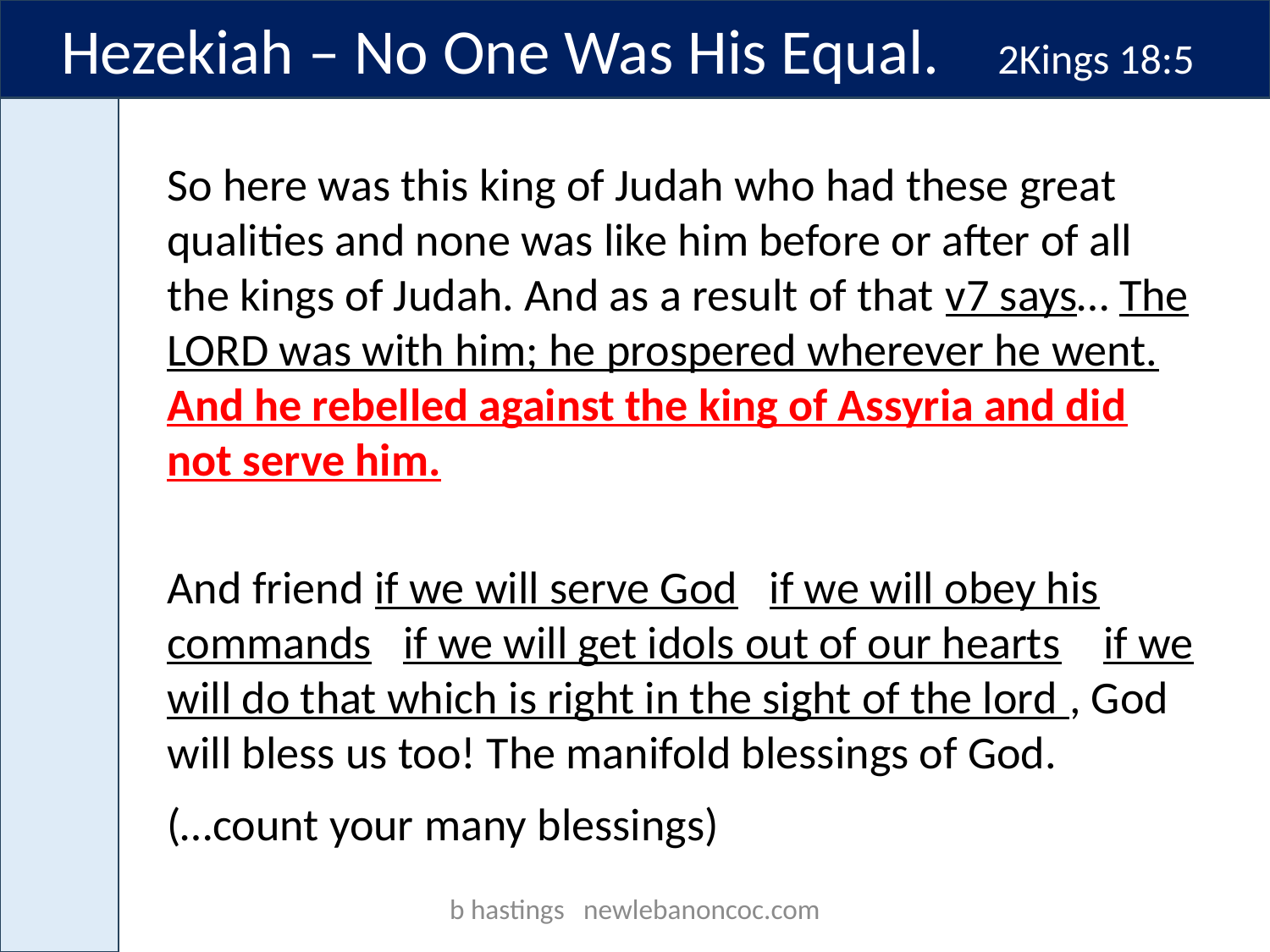

Hezekiah – No One Was His Equal.    2Kings 18:5
So here was this king of Judah who had these great qualities and none was like him before or after of all the kings of Judah. And as a result of that v7 says… The LORD was with him; he prospered wherever he went. And he rebelled against the king of Assyria and did not serve him.

And friend if we will serve God   if we will obey his commands   if we will get idols out of our hearts    if we will do that which is right in the sight of the lord , God will bless us too! The manifold blessings of God.
(…count your many blessings)
b hastings   newlebanoncoc.com